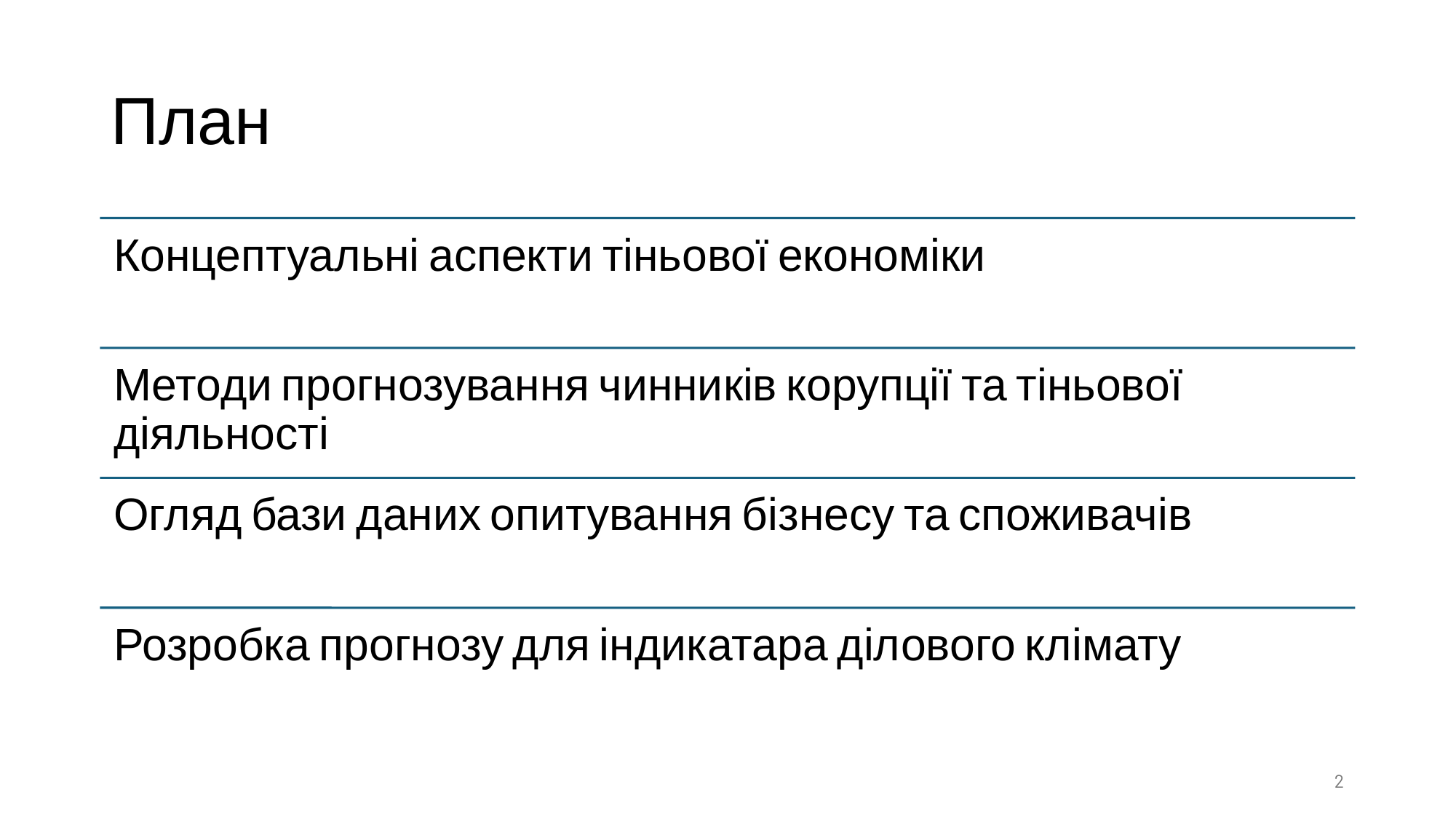

# План
Концептуальні аспекти тіньової економіки
Методи прогнозування чинників корупції та тіньової діяльності
Огляд бази даних опитування бізнесу та споживачів
Розробка прогнозу для індикатара ділового клімату
2